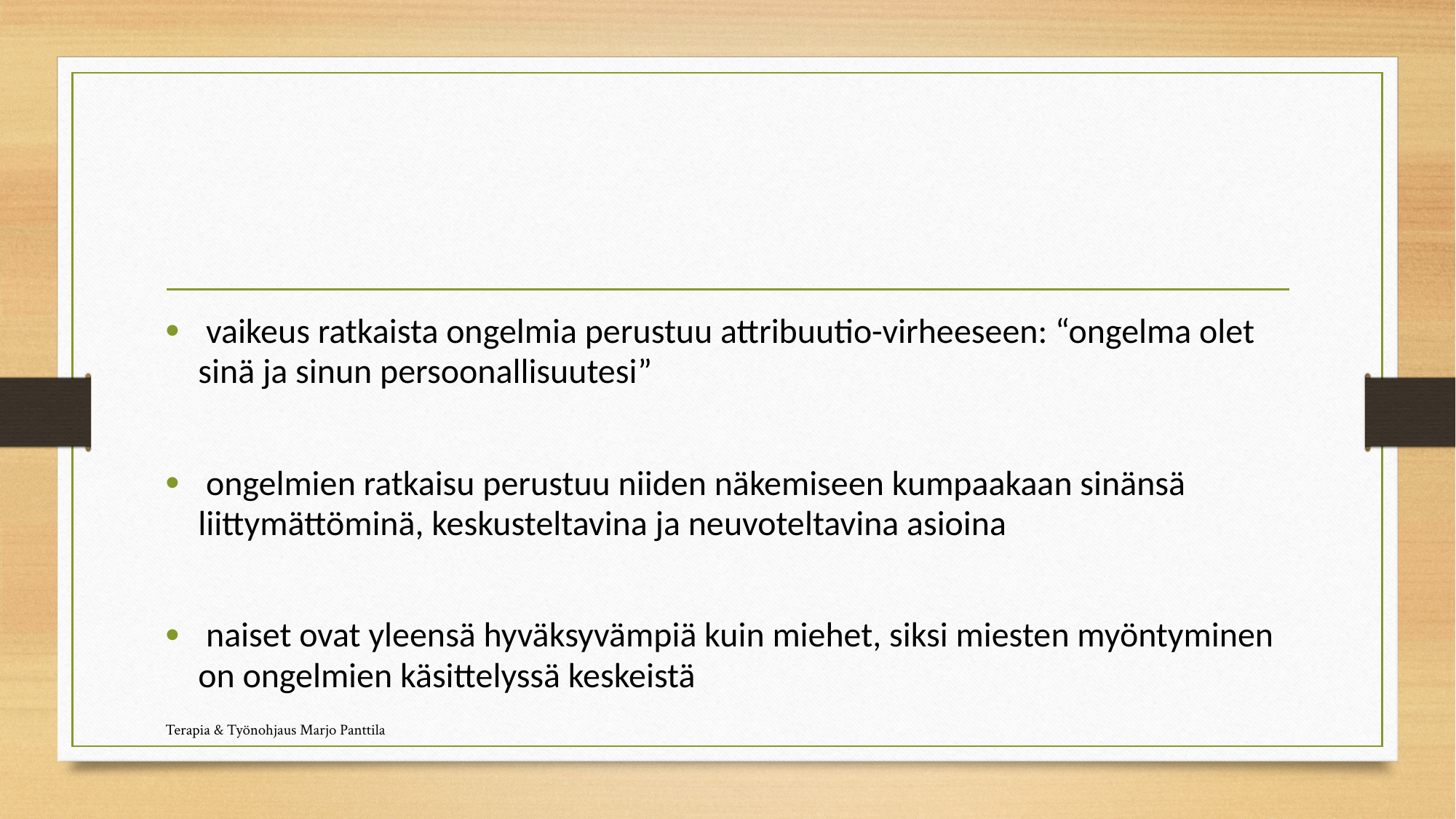

#
 vaikeus ratkaista ongelmia perustuu attribuutio-virheeseen: “ongelma olet sinä ja sinun persoonallisuutesi”

 ongelmien ratkaisu perustuu niiden näkemiseen kumpaakaan sinänsä liittymättöminä, keskusteltavina ja neuvoteltavina asioina

 naiset ovat yleensä hyväksyvämpiä kuin miehet, siksi miesten myöntyminen on ongelmien käsittelyssä keskeistä

Terapia & Työnohjaus Marjo Panttila